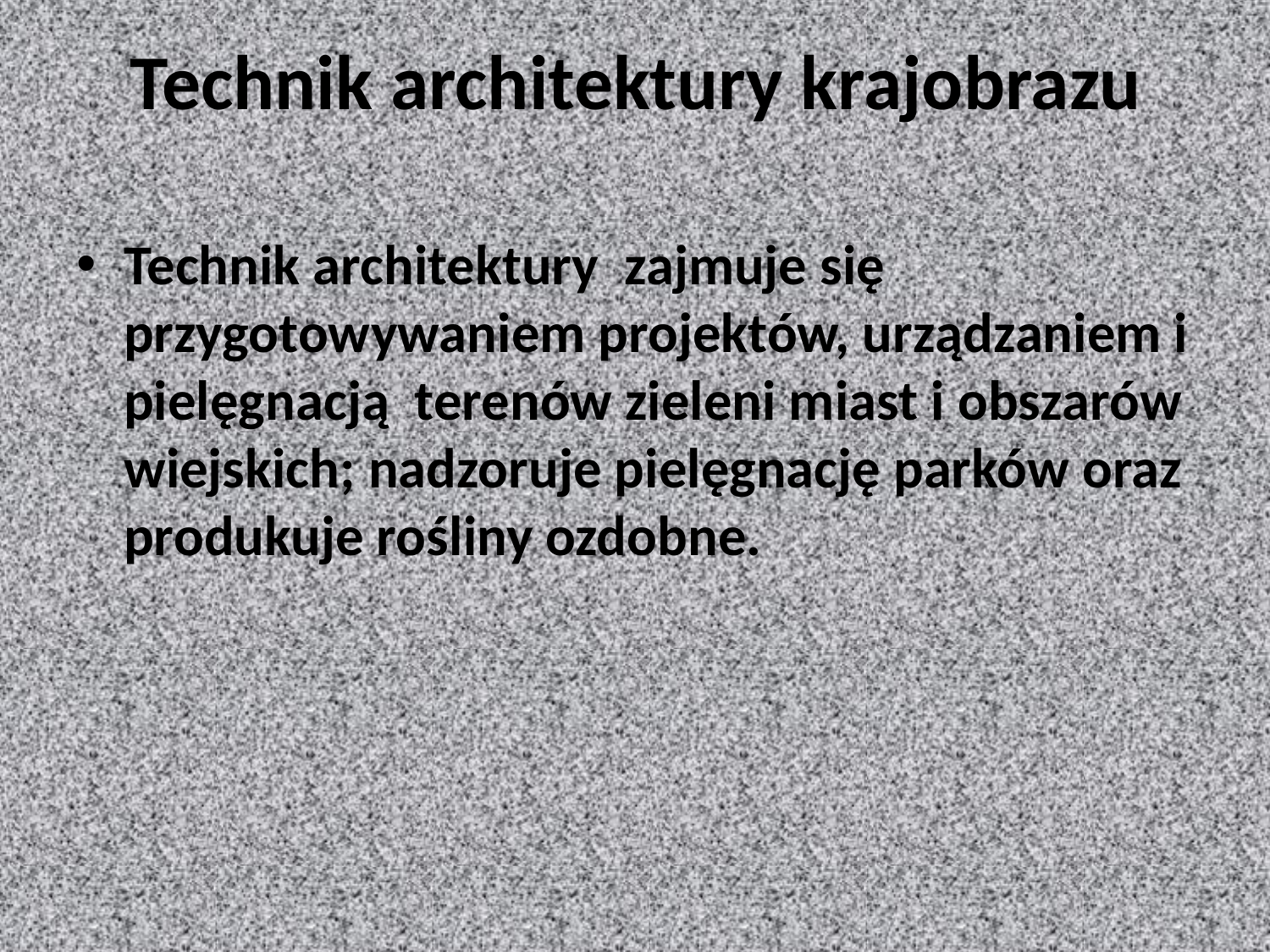

# Technik architektury krajobrazu
Technik architektury  zajmuje się przygotowywaniem projektów, urządzaniem i pielęgnacją  terenów zieleni miast i obszarów wiejskich; nadzoruje pielęgnację parków oraz produkuje rośliny ozdobne.